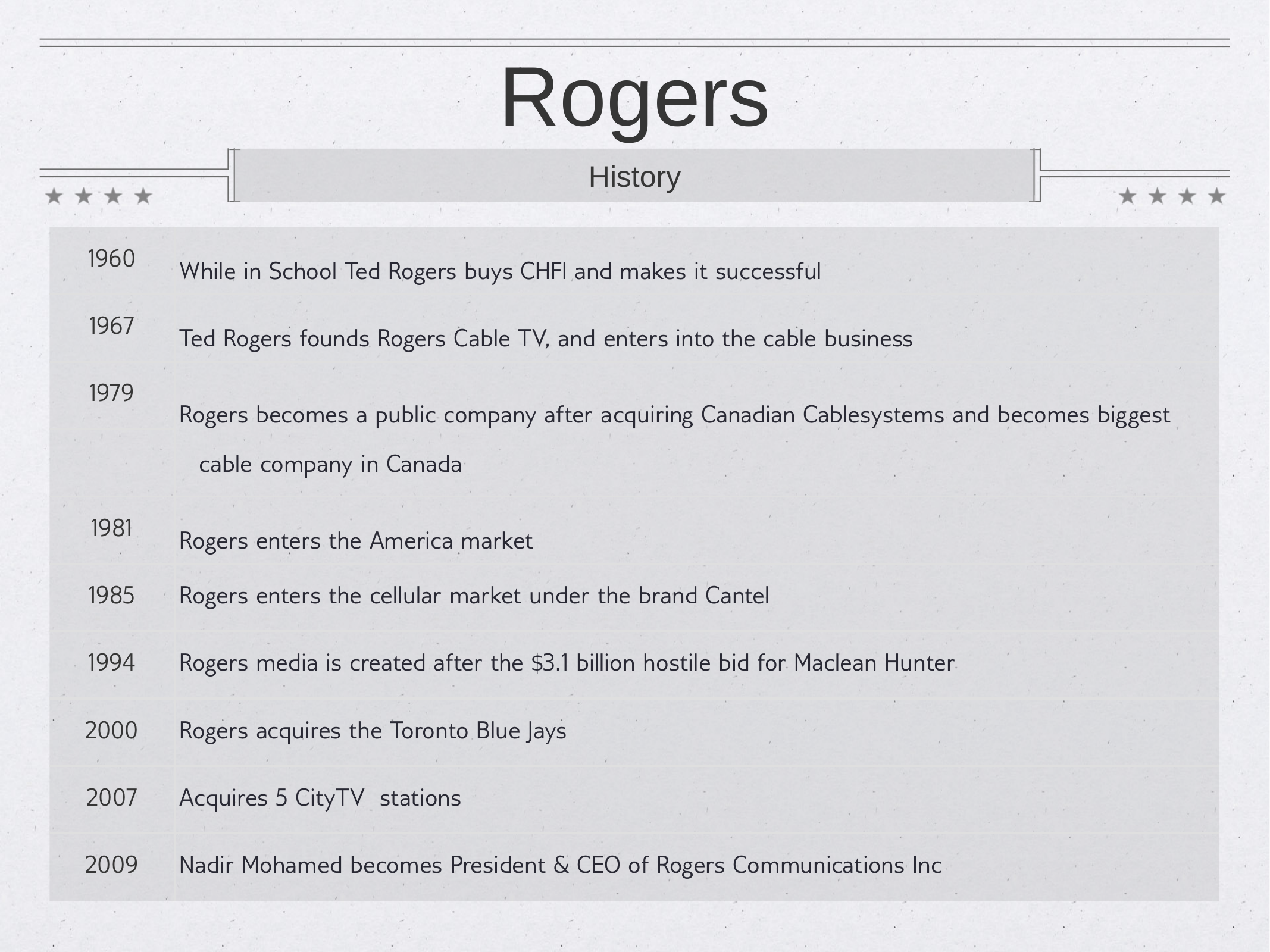

# Rogers
History
| 1960 | While in School Ted Rogers buys CHFI and makes it successful |
| --- | --- |
| 1967 | Ted Rogers founds Rogers Cable TV, and enters into the cable business |
| 1979 | Rogers becomes a public company after acquiring Canadian Cablesystems and becomes biggest cable company in Canada |
|  |  |
| 1981 | Rogers enters the America market |
| 1985 | Rogers enters the cellular market under the brand Cantel |
| 1994 | Rogers media is created after the $3.1 billion hostile bid for Maclean Hunter |
| 2000 | Rogers acquires the Toronto Blue Jays |
| 2007 | Acquires 5 CityTV stations |
| 2009 | Nadir Mohamed becomes President & CEO of Rogers Communications Inc |